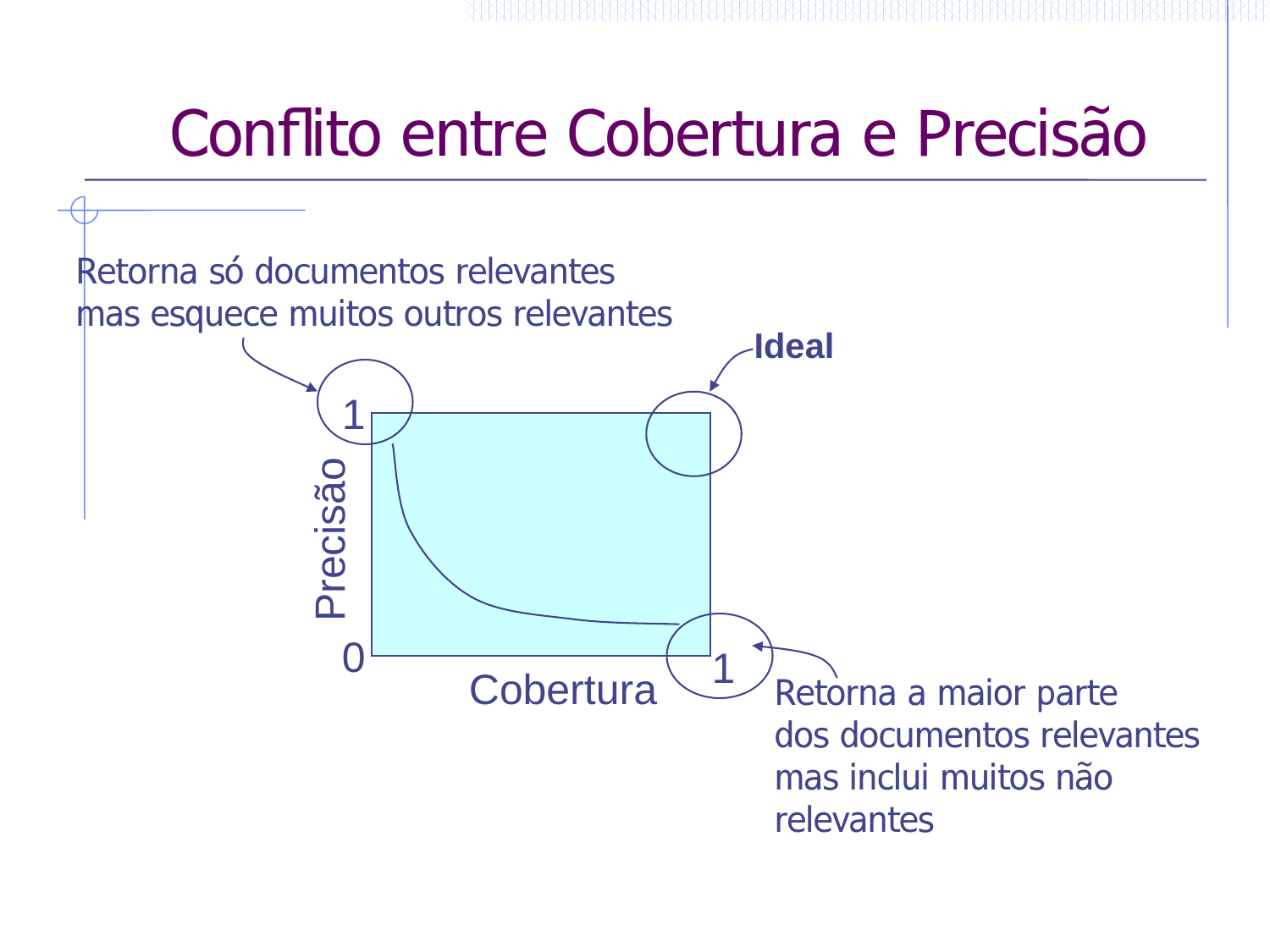

# Conflito entre Cobertura e Precisão

Retorna só documentos relevantes
mas esquece muitos outros relevantes

Ideal

1

Precisão

0
1

Cobertura
Retorna a maior parte
dos documentos relevantes
mas inclui muitos não
relevantes